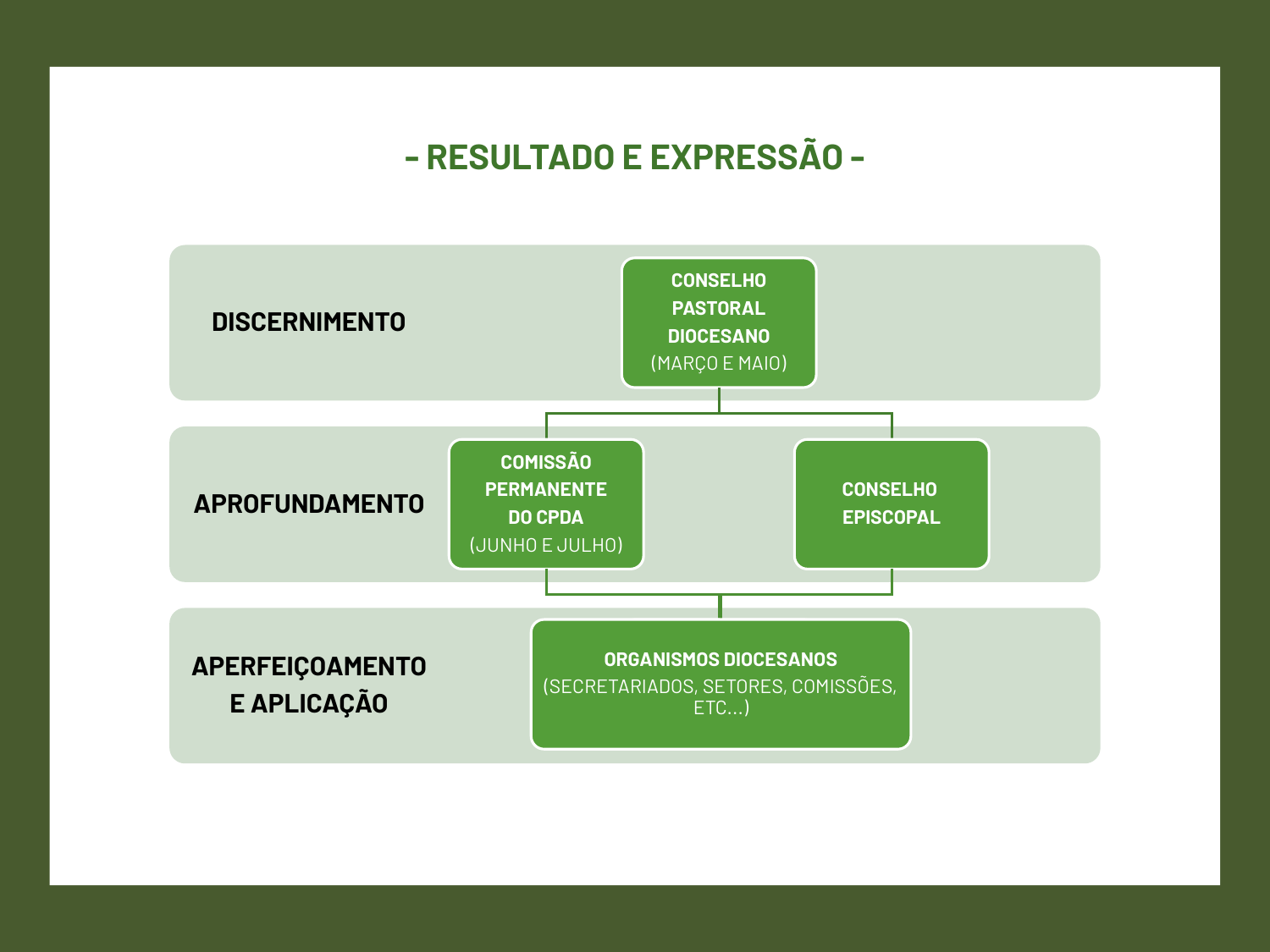

- RESULTADO E EXPRESSÃO -
DISCERNIMENTO
CONSELHO
PASTORAL
DIOCESANO
(MARÇO E MAIO)

APROFUNDAMENTO
COMISSÃO
PERMANENTE
DO CPDA
(JUNHO E JULHO)
CONSELHO
EPISCOPAL

APERFEIÇOAMENTO
E APLICAÇÃO
ORGANISMOS DIOCESANOS
(SECRETARIADOS, SETORES, COMISSÕES, ETC...)